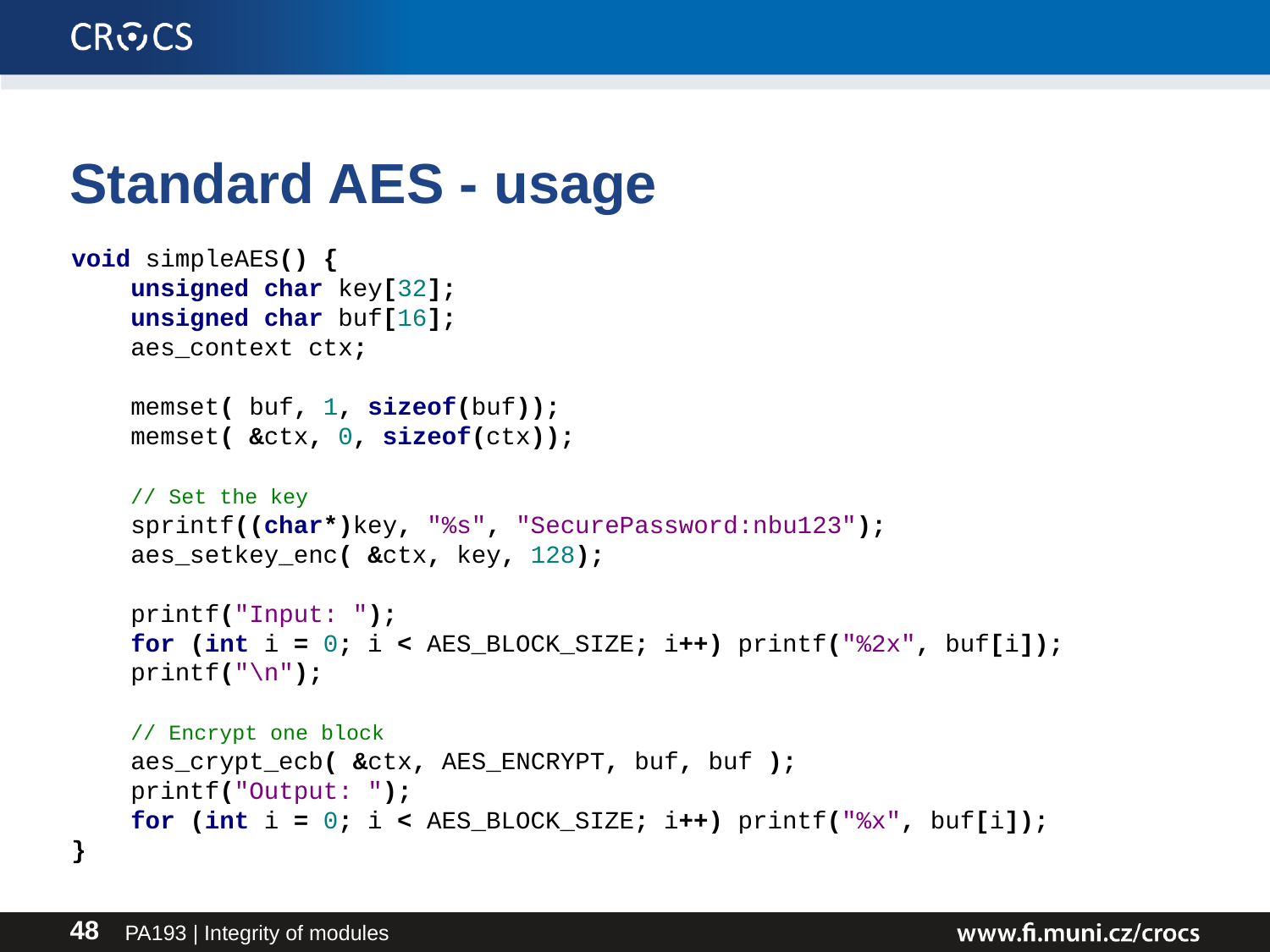

# Standard AES - usage
void simpleAES() {
    unsigned char key[32];
    unsigned char buf[16];
    aes_context ctx;

    memset( buf, 1, sizeof(buf));
    memset( &ctx, 0, sizeof(ctx));

    // Set the key
    sprintf((char*)key, "%s", "SecurePassword:nbu123");
    aes_setkey_enc( &ctx, key, 128);

    printf("Input: ");
    for (int i = 0; i < AES_BLOCK_SIZE; i++) printf("%2x", buf[i]);
    printf("\n");

    // Encrypt one block
    aes_crypt_ecb( &ctx, AES_ENCRYPT, buf, buf );
    printf("Output: ");
    for (int i = 0; i < AES_BLOCK_SIZE; i++) printf("%x", buf[i]);
}

PA193 | Integrity of modules
48